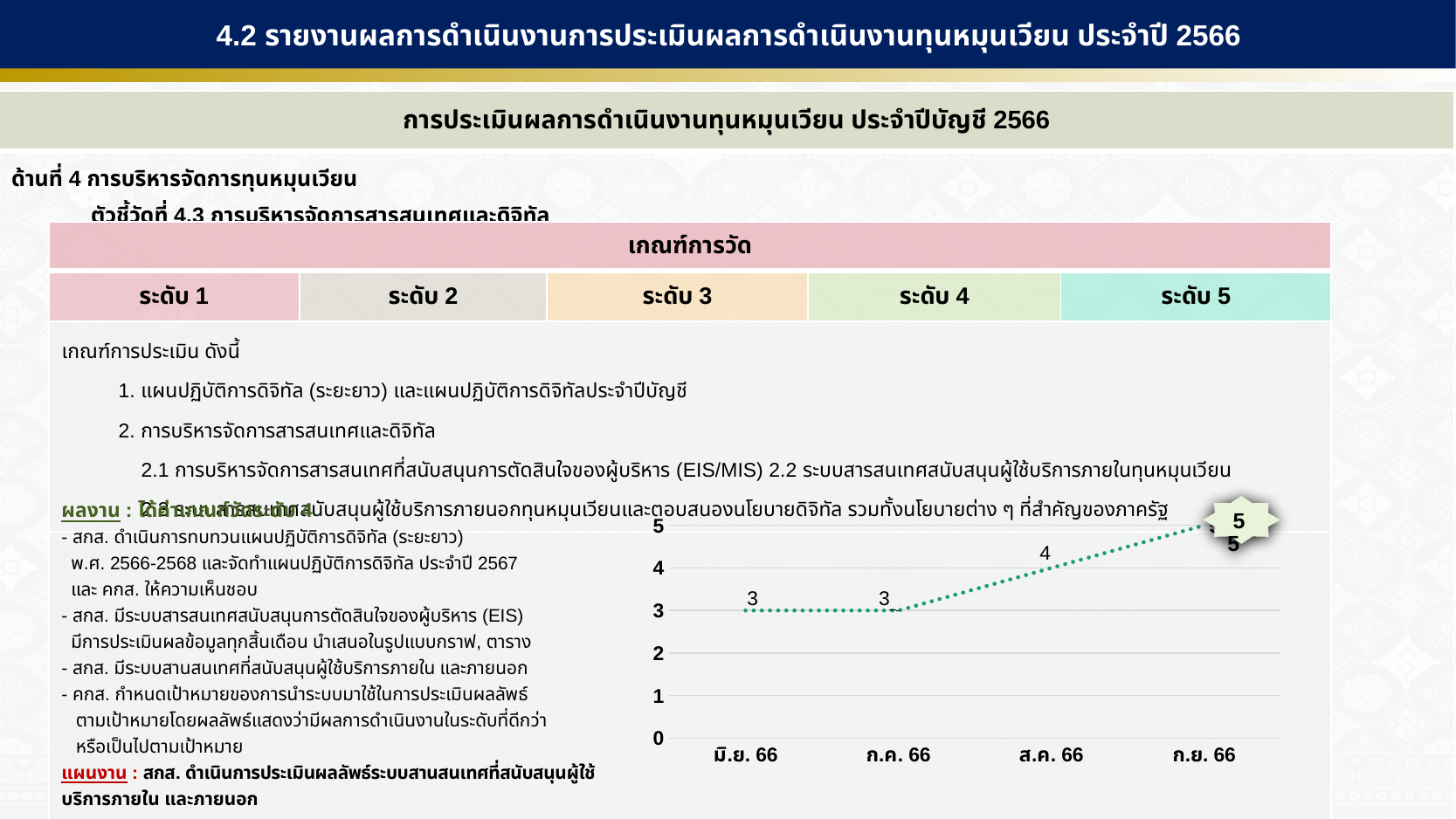

4.2 รายงานผลการดำเนินงานการประเมินผลการดำเนินงานทุนหมุนเวียน ประจำปี 2566
| การประเมินผลการดำเนินงานทุนหมุนเวียน ประจำปีบัญชี 2566 |
| --- |
| ด้านที่ 4 การบริหารจัดการทุนหมุนเวียน ตัวชี้วัดที่ 4.3 การบริหารจัดการสารสนเทศและดิจิทัล |
| เกณฑ์การวัด |  |  |  |  |
| --- | --- | --- | --- | --- |
| ระดับ 1 | ระดับ 2 | ระดับ 3 | ระดับ 4 | ระดับ 5 |
| เกณฑ์การประเมิน ดังนี้ 1. แผนปฏิบัติการดิจิทัล (ระยะยาว) และแผนปฏิบัติการดิจิทัลประจำปีบัญชี 2. การบริหารจัดการสารสนเทศและดิจิทัล 2.1 การบริหารจัดการสารสนเทศที่สนับสนุนการตัดสินใจของผู้บริหาร (EIS/MIS) 2.2 ระบบสารสนเทศสนับสนุนผู้ใช้บริการภายในทุนหมุนเวียน 2.3 ระบบสารสนเทศสนับสนุนผู้ใช้บริการภายนอกทุนหมุนเวียนและตอบสนองนโยบายดิจิทัล รวมทั้งนโยบายต่าง ๆ ที่สำคัญของภาครัฐ |  |  |  |  |
|  |  |  |  |  |

### Chart

| Category | Series 1 | Series 2 |
|---|---|---|
| มิ.ย. 66 | 3.0 | None |
| ก.ค. 66 | 3.0 | None |
| ส.ค. 66 | 4.0 | None |
| ก.ย. 66 | 5.0 | 5.0 |
ผลงาน : ได้ค่าเกณฑ์วัดระดับ 4
- สกส. ดำเนินการทบทวนแผนปฏิบัติการดิจิทัล (ระยะยาว)
  พ.ศ. 2566-2568 และจัดทำแผนปฏิบัติการดิจิทัล ประจำปี 2567
  และ คกส. ให้ความเห็นชอบ
- สกส. มีระบบสารสนเทศสนับสนุนการตัดสินใจของผู้บริหาร (EIS)
  มีการประเมินผลข้อมูลทุกสิ้นเดือน นำเสนอในรูปแบบกราฟ, ตาราง
- สกส. มีระบบสานสนเทศที่สนับสนุนผู้ใช้บริการภายใน และภายนอก
- คกส. กำหนดเป้าหมายของการนำระบบมาใช้ในการประเมินผลลัพธ์
   ตามเป้าหมายโดยผลลัพธ์แสดงว่ามีผลการดำเนินงานในระดับที่ดีกว่า
   หรือเป็นไปตามเป้าหมาย
แผนงาน : สกส. ดำเนินการประเมินผลลัพธ์ระบบสานสนเทศที่สนับสนุนผู้ใช้บริการภายใน และภายนอก